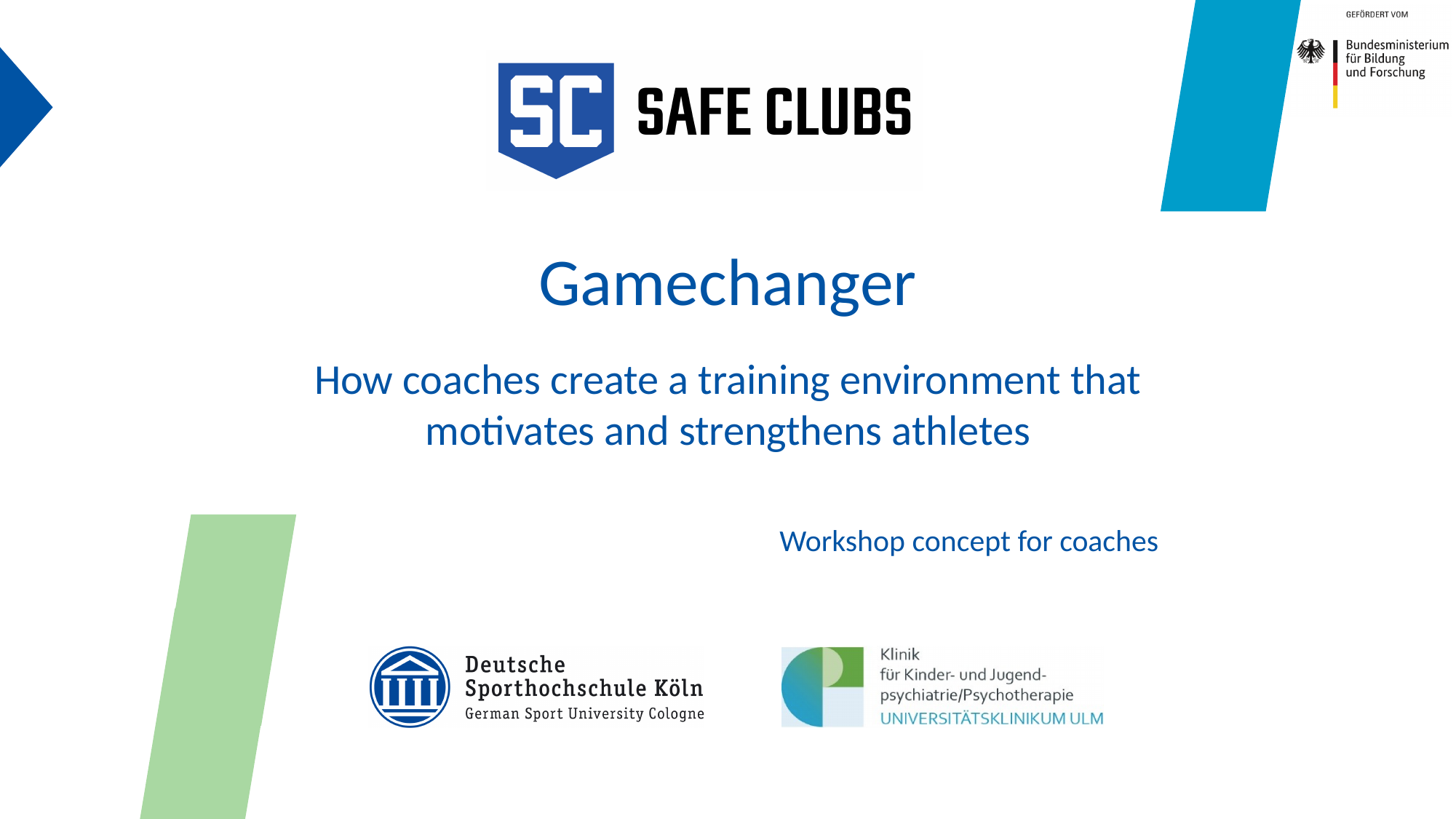

# Gamechanger How coaches create a training environment that motivates and strengthens athletes
Workshop concept for coaches